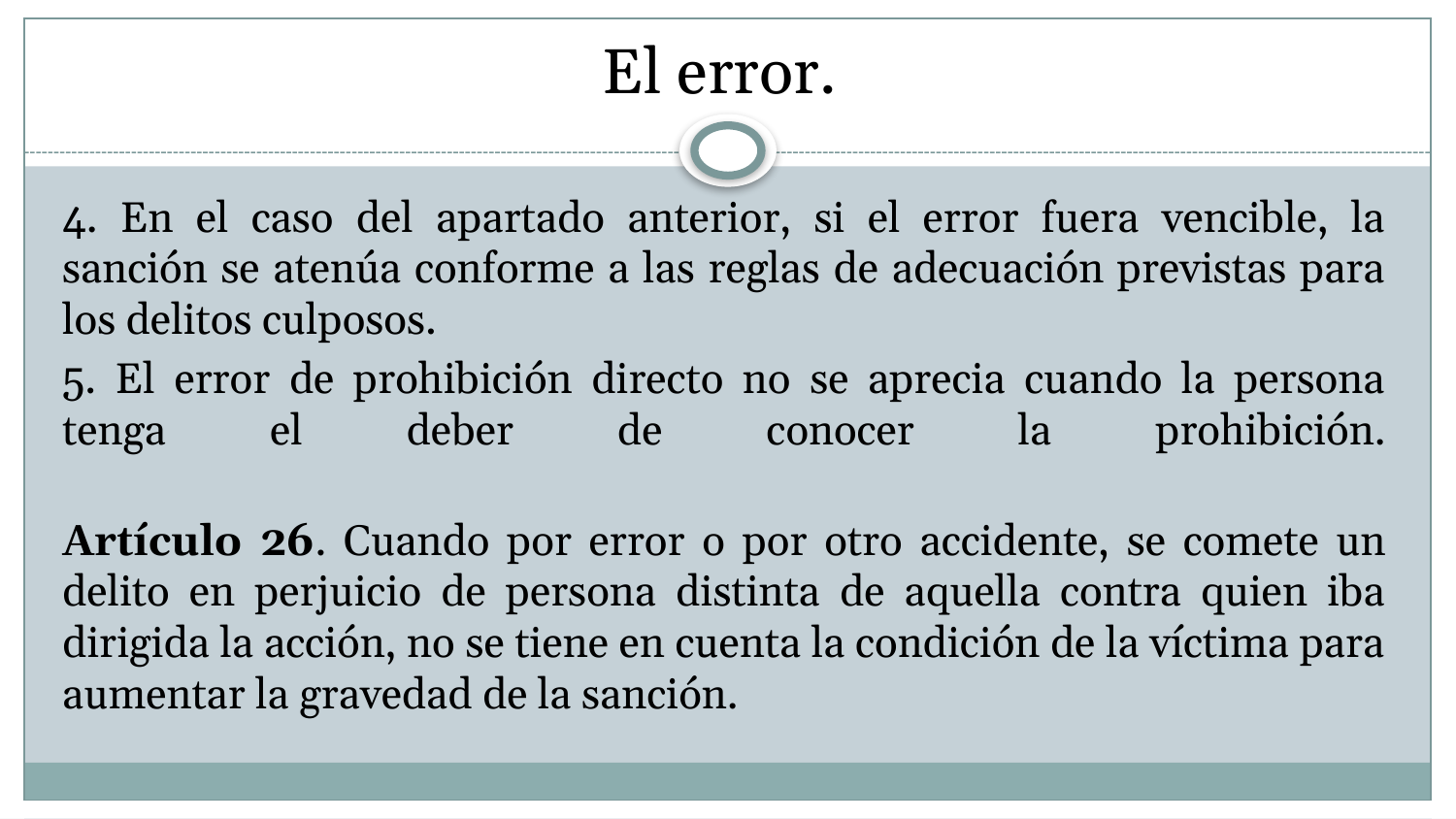

# El error.
4. En el caso del apartado anterior, si el error fuera vencible, la sanción se atenúa conforme a las reglas de adecuación previstas para los delitos culposos.
5. El error de prohibición directo no se aprecia cuando la persona tenga el deber de conocer la prohibición.
Artículo 26. Cuando por error o por otro accidente, se comete un delito en perjuicio de persona distinta de aquella contra quien iba dirigida la acción, no se tiene en cuenta la condición de la víctima para aumentar la gravedad de la sanción.